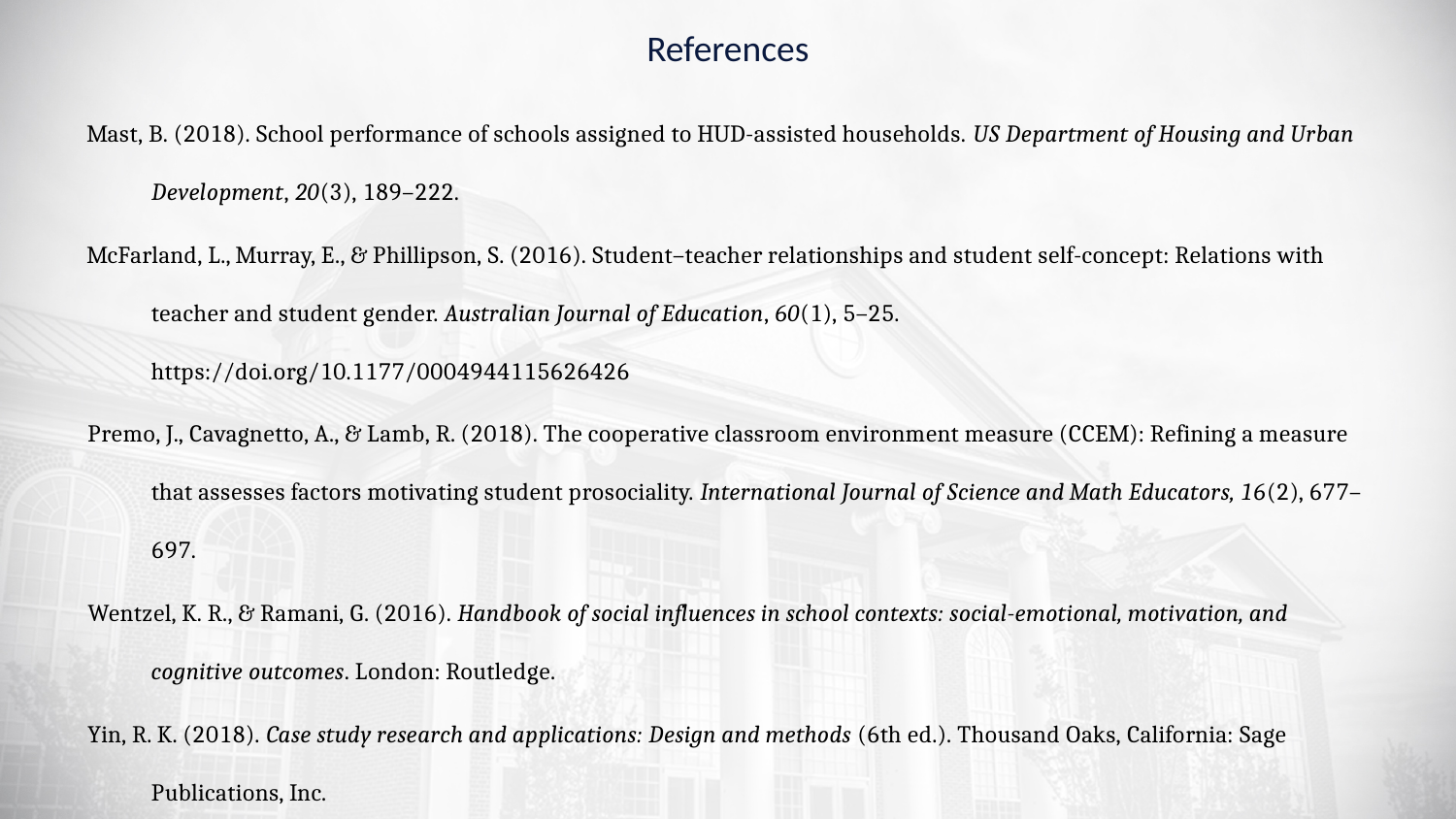

# References
Mast, B. (2018). School performance of schools assigned to HUD-assisted households. US Department of Housing and Urban Development, 20(3), 189–222.
McFarland, L., Murray, E., & Phillipson, S. (2016). Student–teacher relationships and student self-concept: Relations with teacher and student gender. Australian Journal of Education, 60(1), 5–25. https://doi.org/10.1177/0004944115626426
Premo, J., Cavagnetto, A., & Lamb, R. (2018). The cooperative classroom environment measure (CCEM): Refining a measure that assesses factors motivating student prosociality. International Journal of Science and Math Educators, 16(2), 677–697.
Wentzel, K. R., & Ramani, G. (2016). Handbook of social influences in school contexts: social-emotional, motivation, and cognitive outcomes. London: Routledge.
Yin, R. K. (2018). Case study research and applications: Design and methods (6th ed.). Thousand Oaks, California: Sage Publications, Inc.